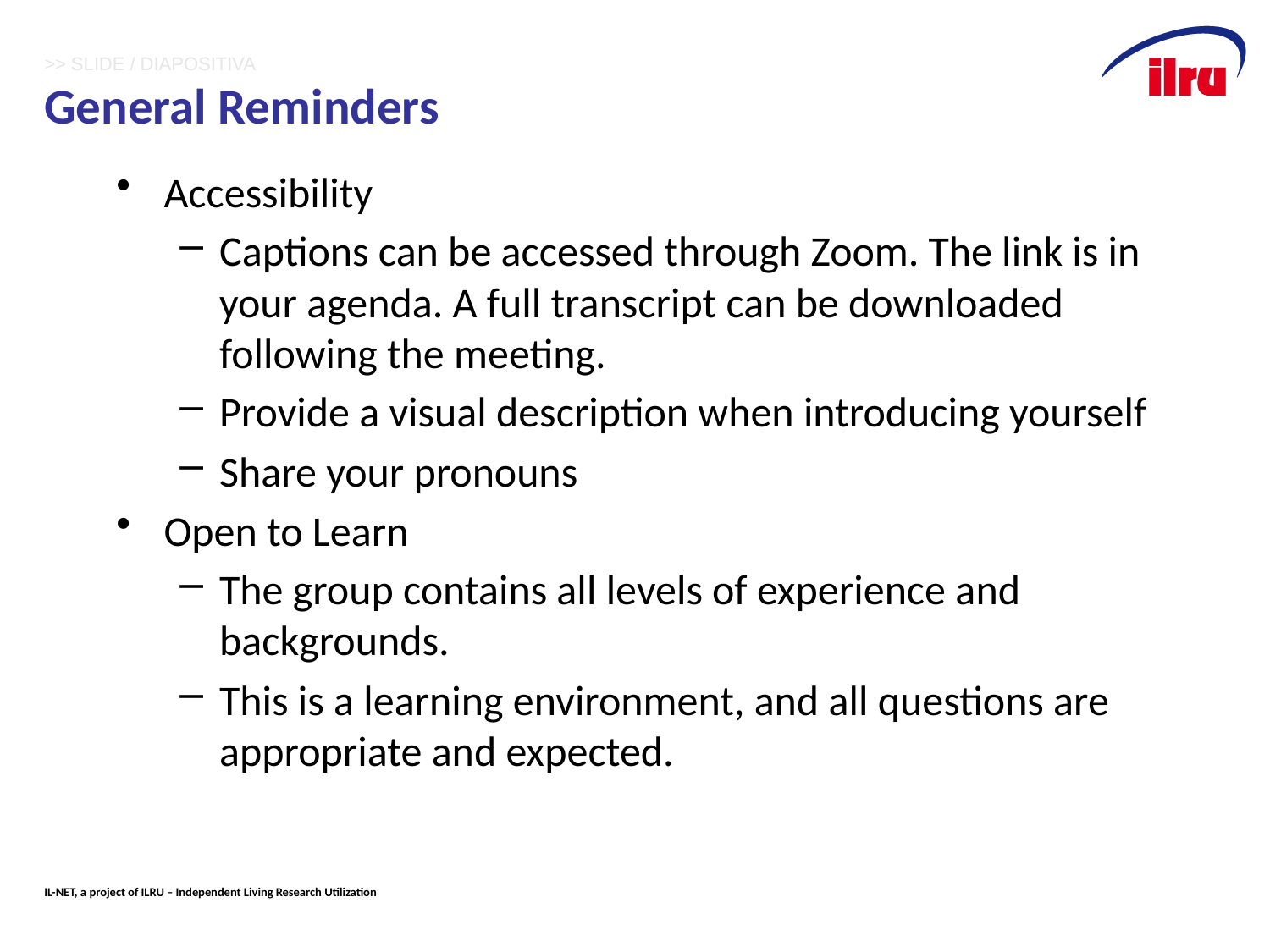

# >> SLIDE / DIAPOSITIVA 5 General Reminders
Accessibility
Captions can be accessed through Zoom. The link is in your agenda. A full transcript can be downloaded following the meeting.
Provide a visual description when introducing yourself
Share your pronouns
Open to Learn
The group contains all levels of experience and backgrounds.
This is a learning environment, and all questions are appropriate and expected.